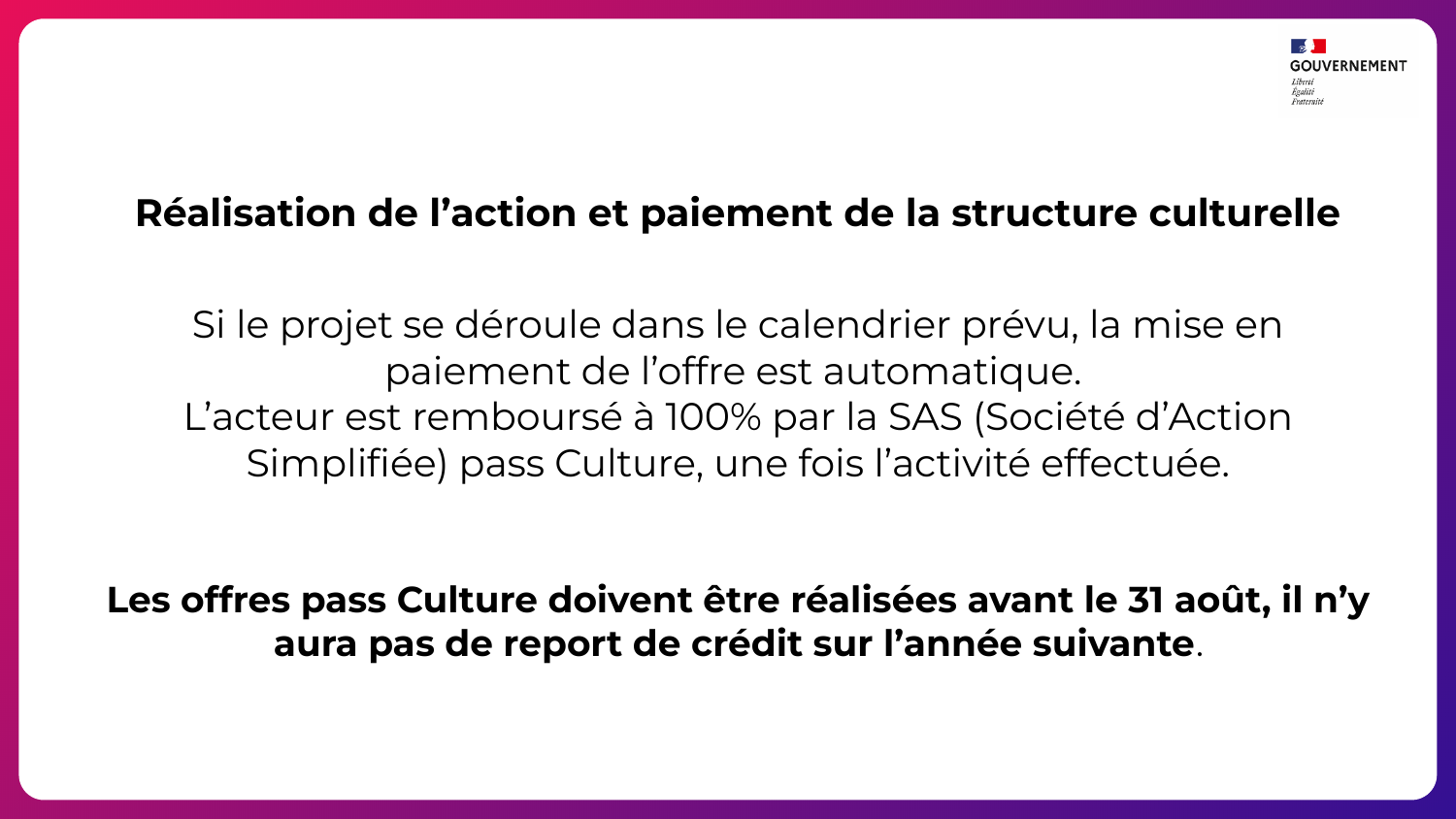

Réalisation de l’action et paiement de la structure culturelle

Si le projet se déroule dans le calendrier prévu, la mise en paiement de l’offre est automatique.
L’acteur est remboursé à 100% par la SAS (Société d’Action Simplifiée) pass Culture, une fois l’activité effectuée.

Les offres pass Culture doivent être réalisées avant le 31 août, il n’y aura pas de report de crédit sur l’année suivante.